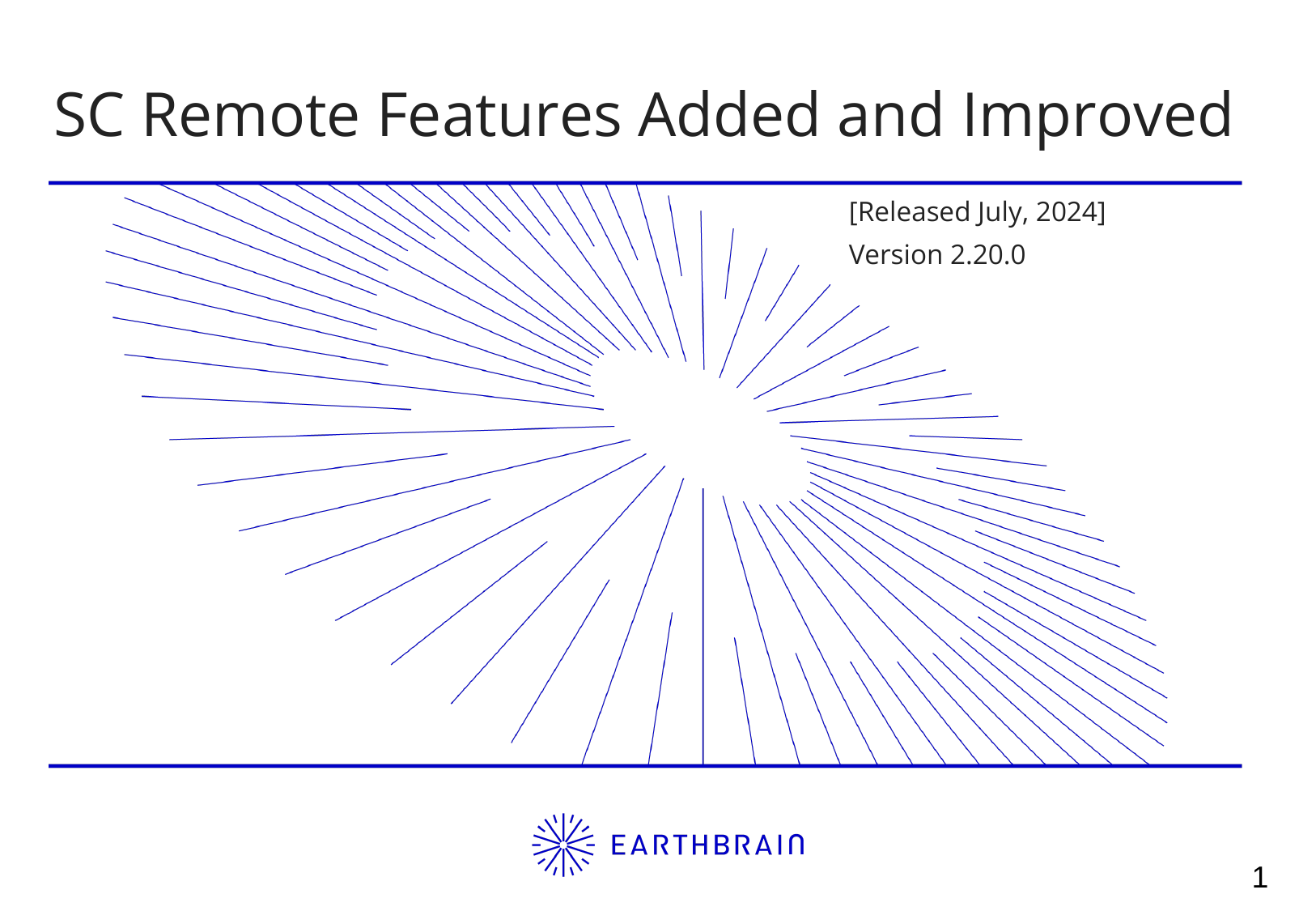

SC Remote Features Added and Improved
[Released July, 2024]
Version 2.20.0

1